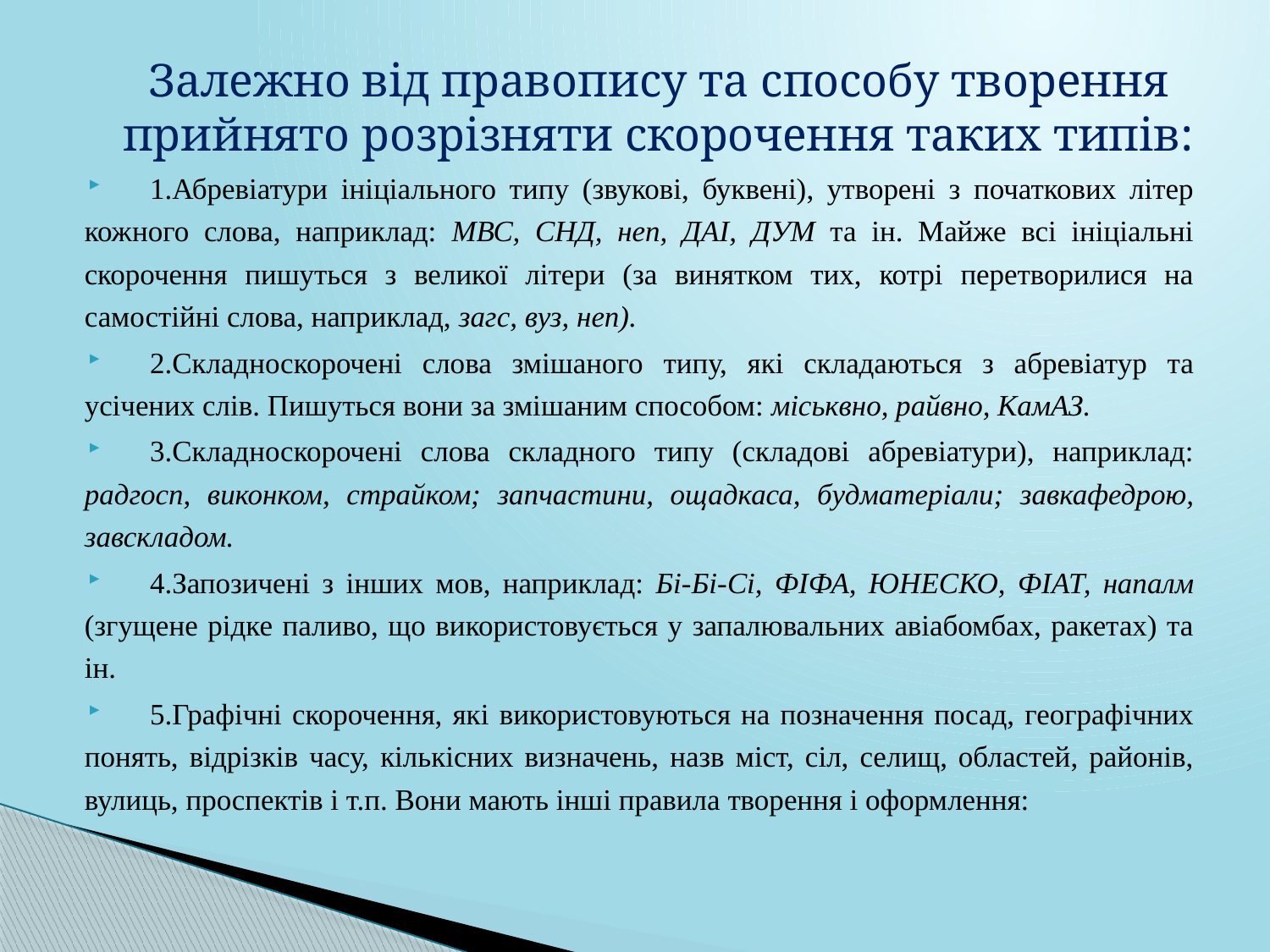

# Залежно від правопису та способу творення прийнято розрізняти скорочення таких типів:
1.Абревіатури ініціального типу (звукові, буквені), утворені з початкових літер кожного слова, наприклад: МВС, СНД, неп, ДАІ, ДУМ та ін. Майже всі ініціальні скорочення пишуться з великої літери (за винятком тих, котрі перетворилися на самостійні слова, наприклад, загс, вуз, неп).
2.Складноскорочені слова змішаного типу, які складаються з абревіатур та усічених слів. Пишуться вони за змішаним способом: міськвно, райвно, КамАЗ.
3.Складноскорочені слова складного типу (складові абревіатури), наприклад: радгосп, виконком, страйком; запчастини, ощадкаса, будматеріали; завкафедрою, завскладом.
4.Запозичені з інших мов, наприклад: Бі-Бі-Сі, ФІФА, ЮНЕСКО, ФІАТ, напалм (згущене рідке паливо, що використовується у запалювальних авіабомбах, ракетах) та ін.
5.Графічні скорочення, які використовуються на позначення посад, географічних понять, відрізків часу, кількісних визначень, назв міст, сіл, селищ, областей, районів, вулиць, проспектів і т.п. Вони мають інші правила творення і оформлення: